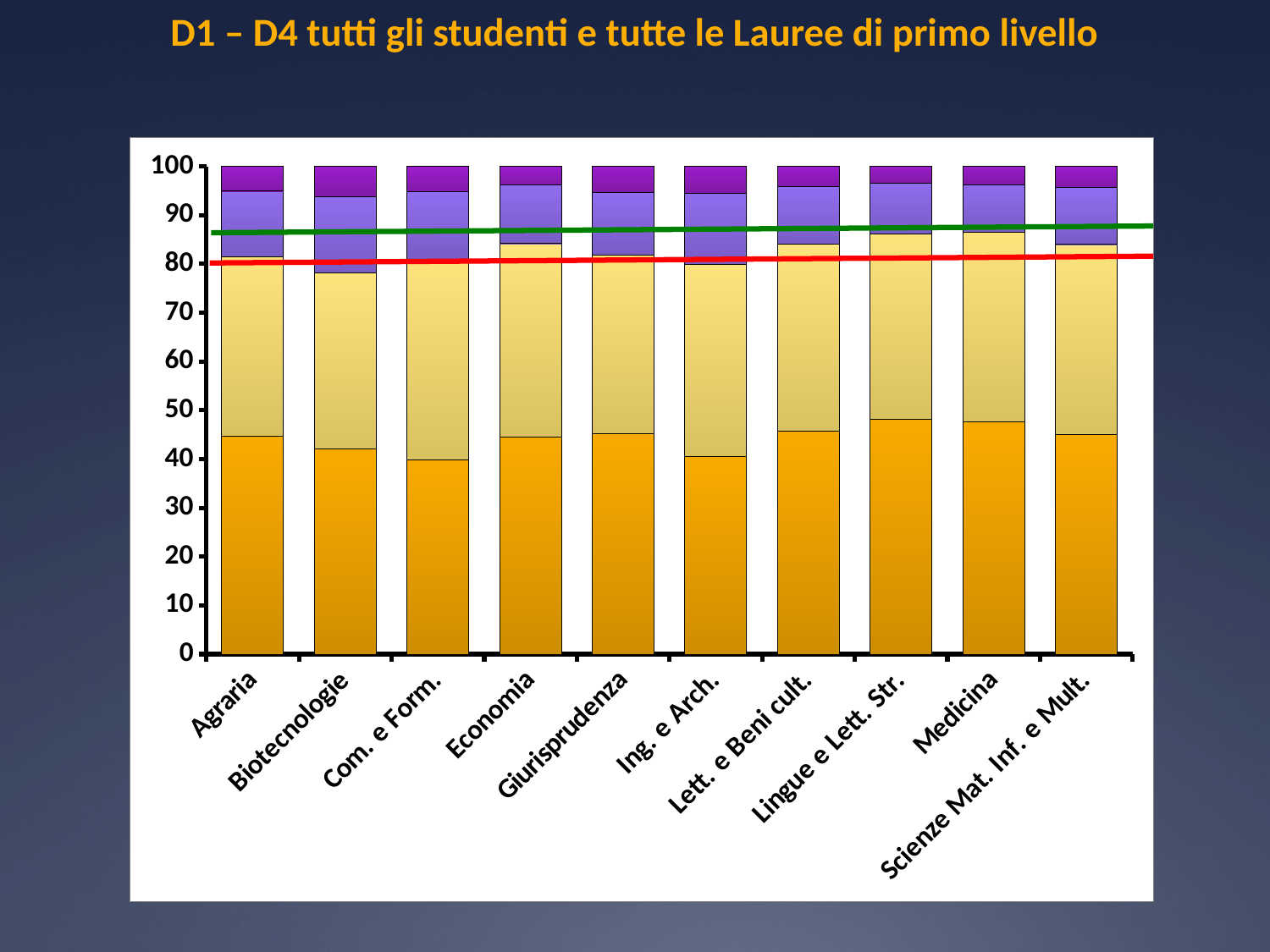

# D1 – D4 tutti gli studenti e tutte le Lauree di primo livello

### Chart

| Category |  |  |  |  |
|---|---|---|---|---|
| Agraria | 44.72 | 36.735 | 13.4375 | 5.107499999999995 |
| Biotecnologie | 42.0125 | 36.2 | 15.5225 | 6.257499999999998 |
| Com. e Form. | 39.775 | 40.8025 | 14.195 | 5.225 |
| Economia | 44.53 | 39.6125 | 12.1025 | 3.7575 |
| Giurisprudenza | 45.1575 | 36.715 | 12.71 | 5.42 |
| Ing. e Arch. | 40.4375 | 39.4025 | 14.645 | 5.515000000000001 |
| Lett. e Beni cult. | 45.6475 | 38.465 | 11.65 | 4.235 |
| Lingue e Lett. Str. | 48.23 | 37.855 | 10.495 | 3.42 |
| Medicina | 47.6725 | 38.7725 | 9.7375 | 3.817499999999999 |
| Scienze Mat. Inf. e Mult. | 44.9675 | 39.0 | 11.7225 | 4.312499999999996 |